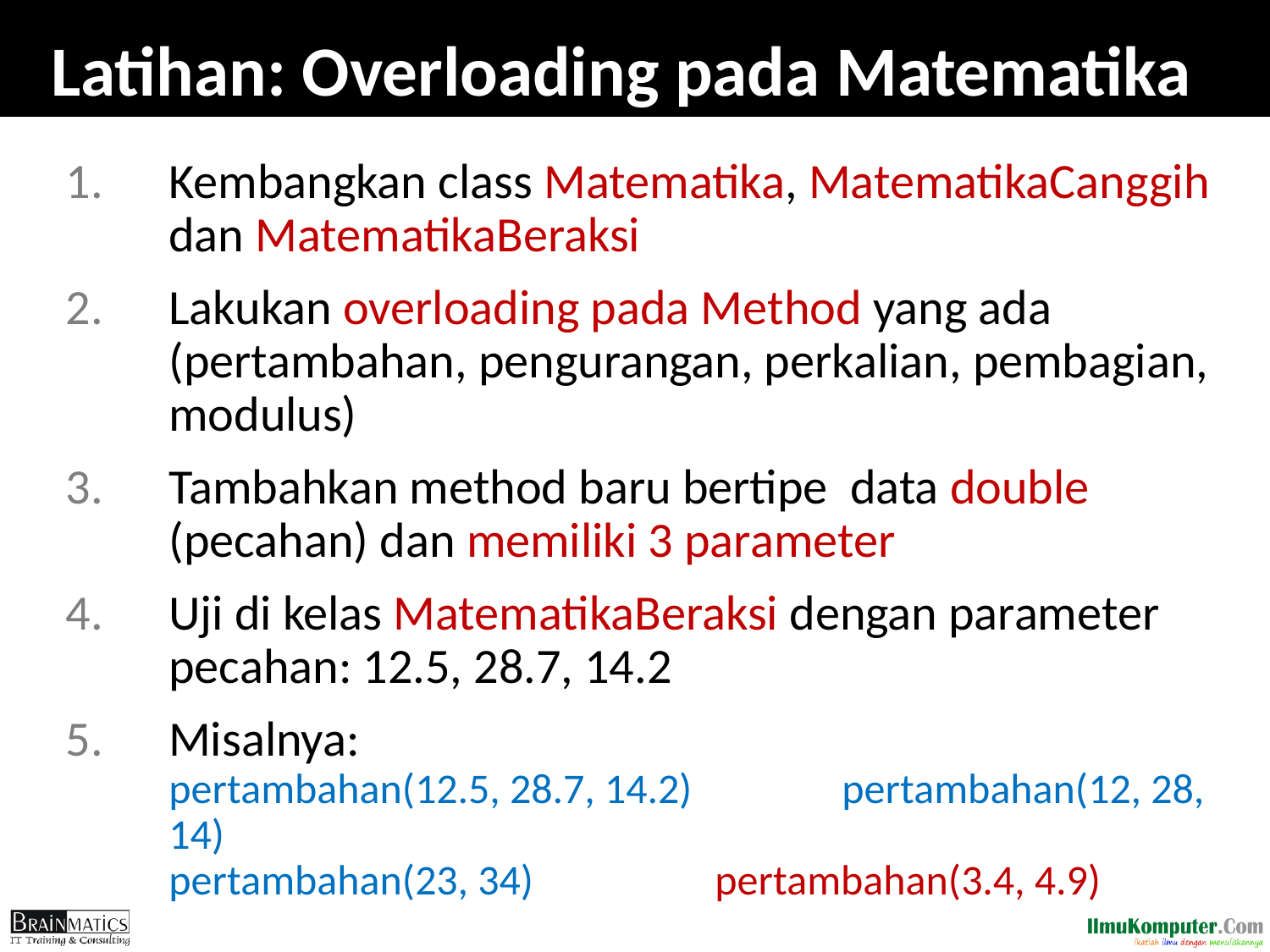

# Latihan: Overloading pada Matematika
Kembangkan class Matematika, MatematikaCanggih dan MatematikaBeraksi
Lakukan overloading pada Method yang ada (pertambahan, pengurangan, perkalian, pembagian, modulus)
Tambahkan method baru bertipe  data double (pecahan) dan memiliki 3 parameter
Uji di kelas MatematikaBeraksi dengan parameter pecahan: 12.5, 28.7, 14.2
Misalnya:
pertambahan(12.5, 28.7, 14.2)	    pertambahan(12, 28, 14)
pertambahan(23, 34)		    pertambahan(3.4, 4.9)